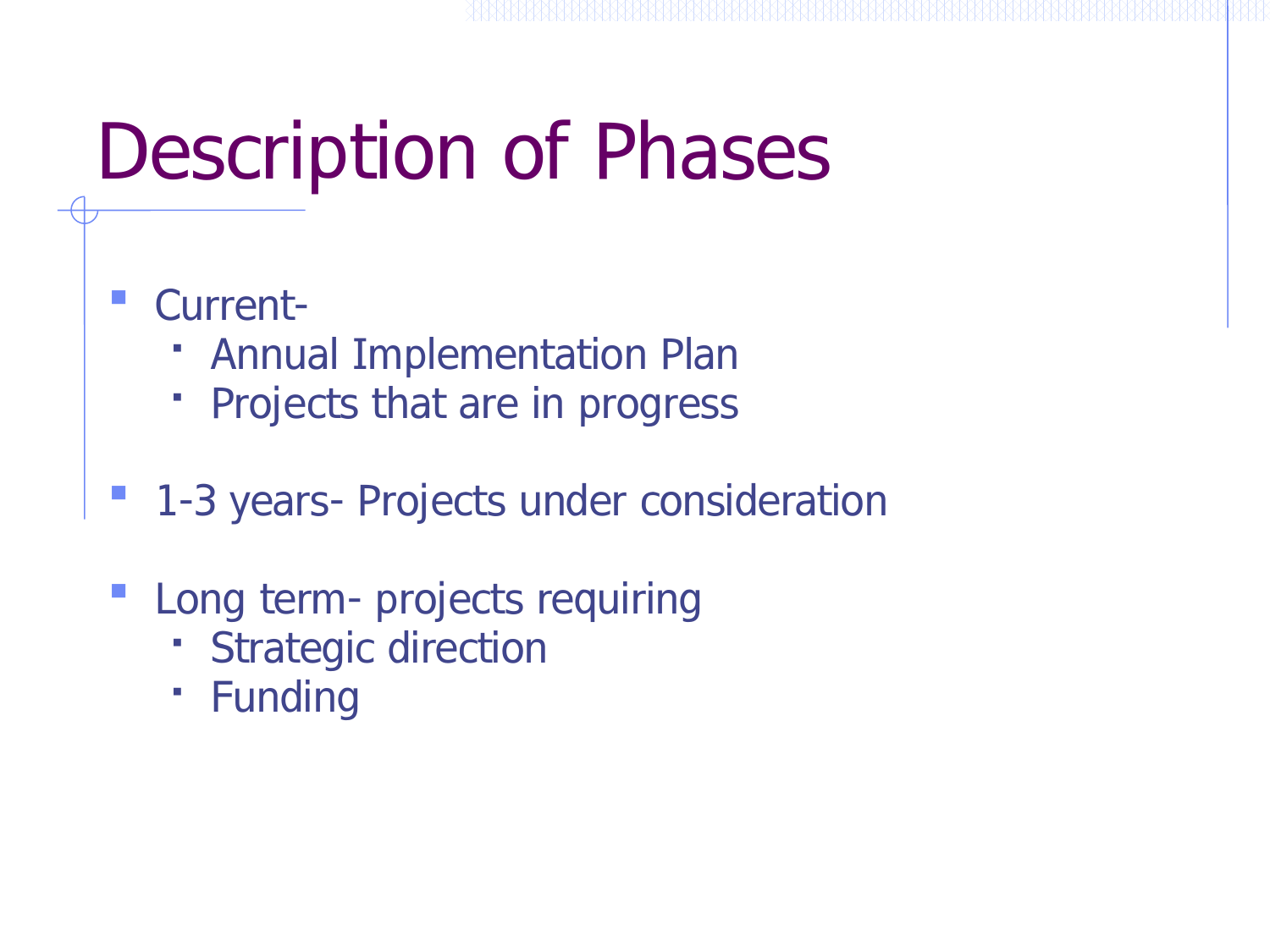

# Description of Phases

Current-
Annual Implementation Plan
Projects that are in progress

1-3 years- Projects under consideration

Long term- projects requiring
Strategic direction
Funding